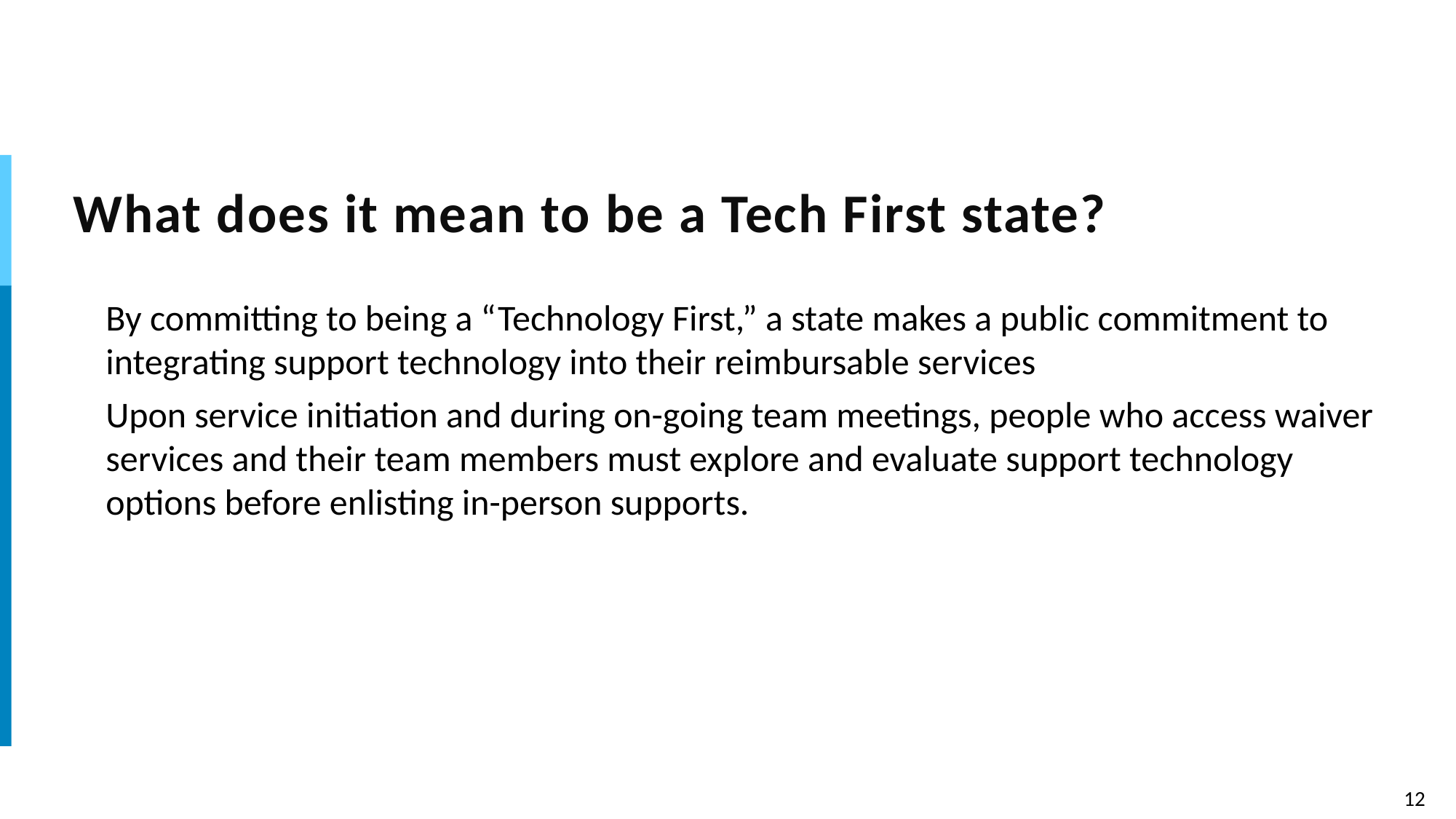

# What does it mean to be a Tech First state?
By committing to being a “Technology First,” a state makes a public commitment to integrating support technology into their reimbursable services
Upon service initiation and during on-going team meetings, people who access waiver services and their team members must explore and evaluate support technology options before enlisting in-person supports.